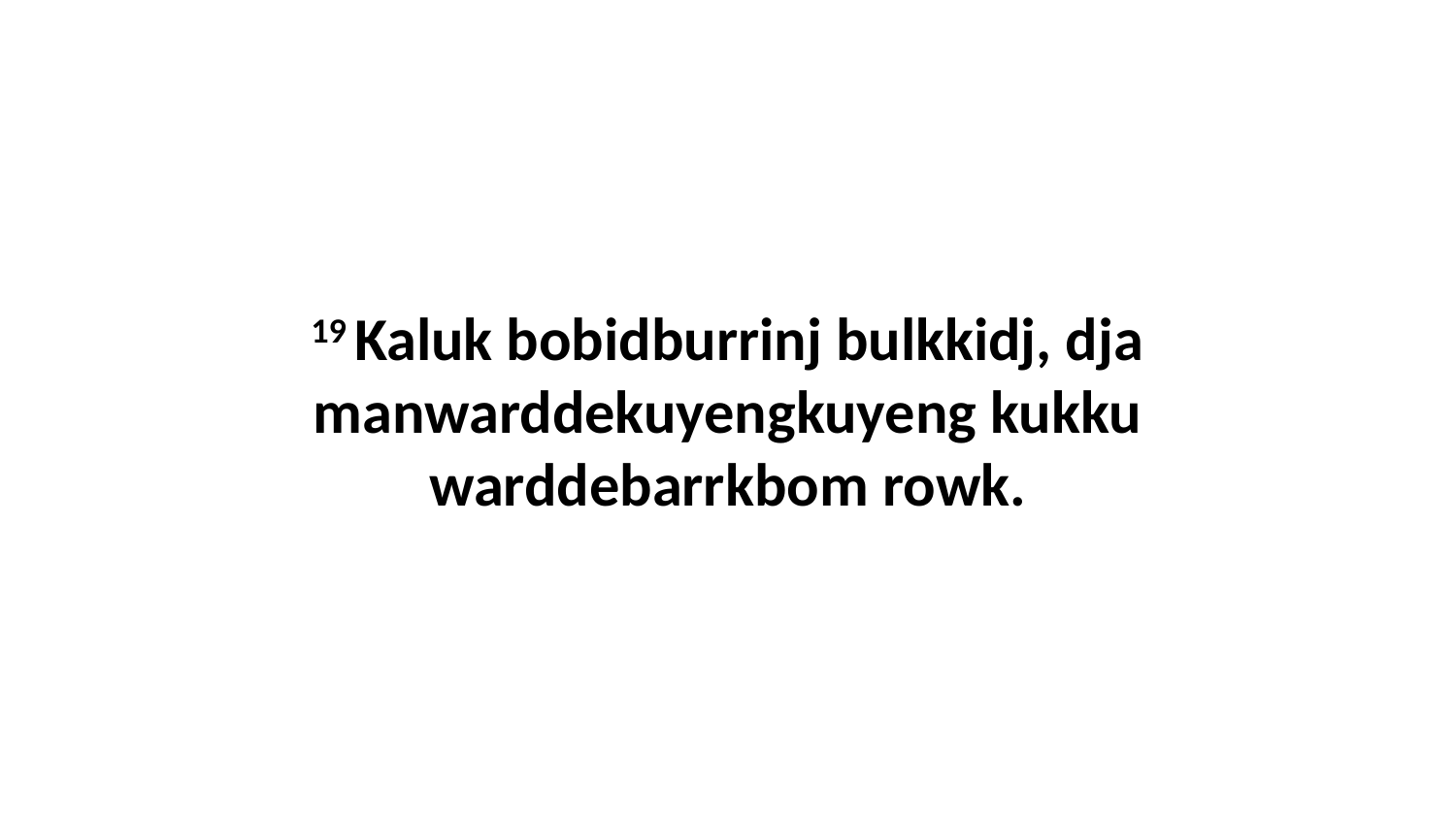

19 Kaluk bobidburrinj bulkkidj, dja manwarddekuyengkuyeng kukku warddebarrkbom rowk.